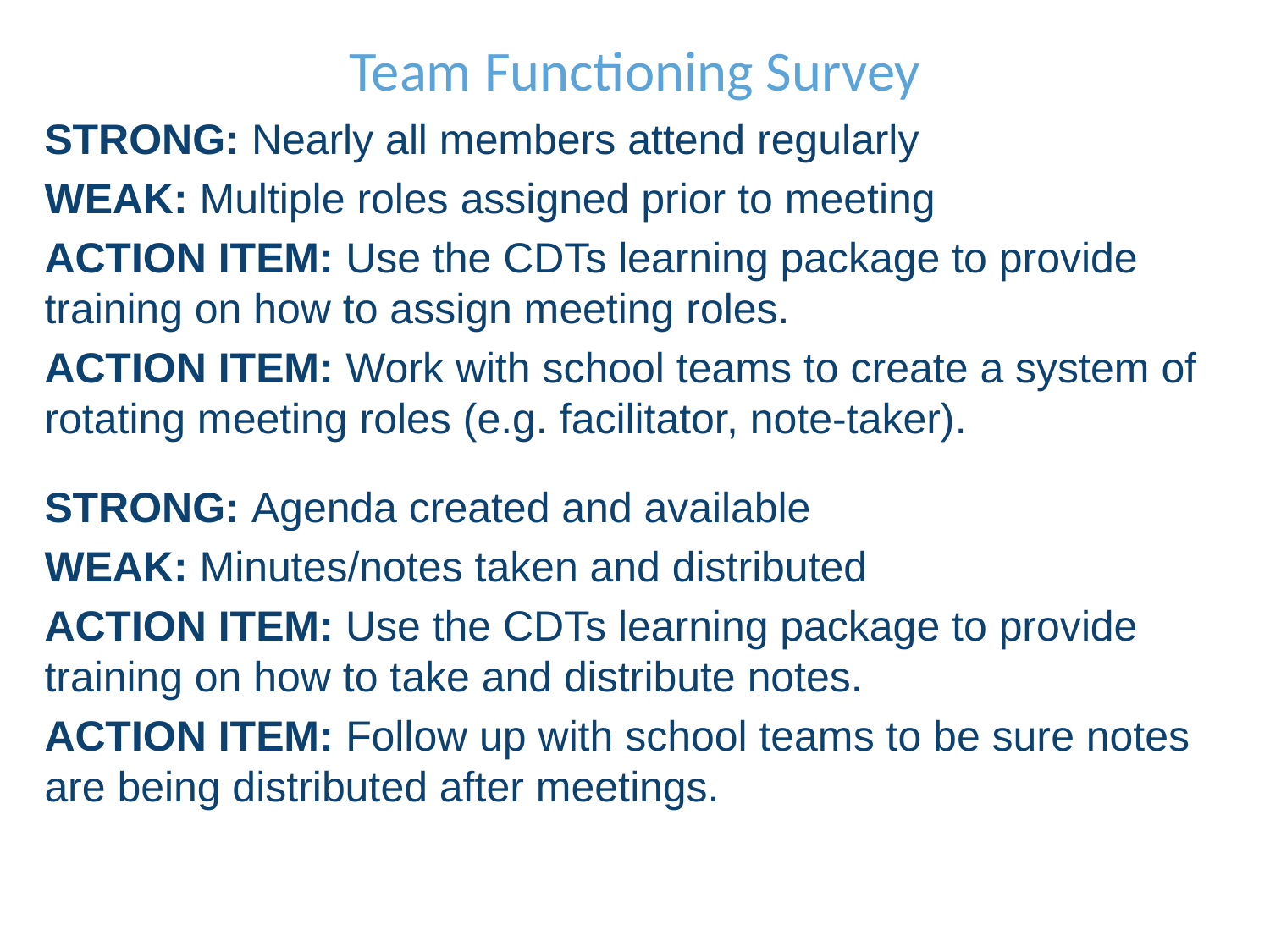

Team Functioning Survey
STRONG: Nearly all members attend regularly
WEAK: Multiple roles assigned prior to meeting
ACTION ITEM: Use the CDTs learning package to provide training on how to assign meeting roles.
ACTION ITEM: Work with school teams to create a system of rotating meeting roles (e.g. facilitator, note-taker).

STRONG: Agenda created and available
WEAK: Minutes/notes taken and distributed
ACTION ITEM: Use the CDTs learning package to provide training on how to take and distribute notes.
ACTION ITEM: Follow up with school teams to be sure notes are being distributed after meetings.